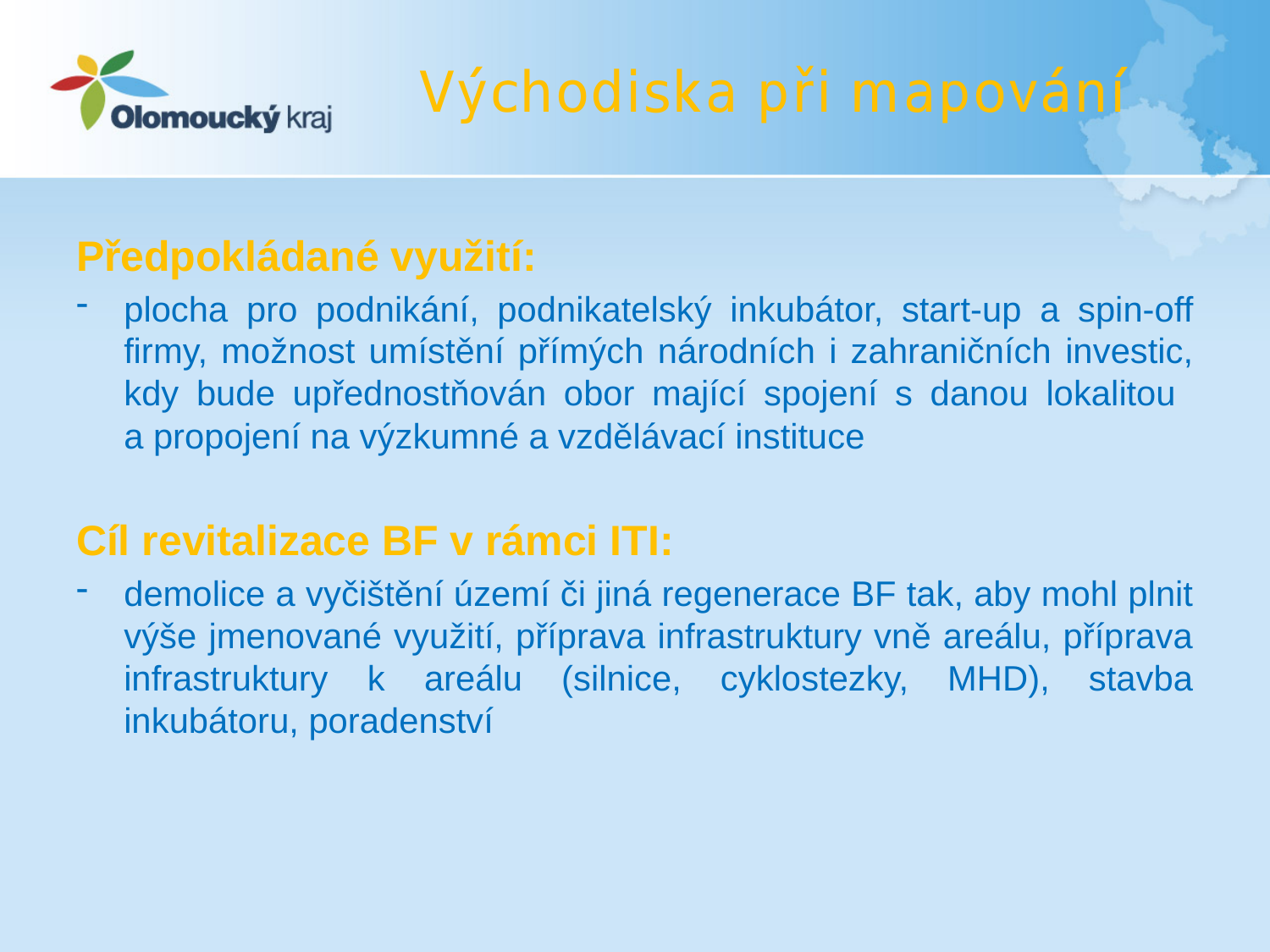

# Východiska při mapování
Předpokládané využití:
plocha pro podnikání, podnikatelský inkubátor, start-up a spin-off firmy, možnost umístění přímých národních i zahraničních investic, kdy bude upřednostňován obor mající spojení s danou lokalitou
a propojení na výzkumné a vzdělávací instituce

Cíl revitalizace BF v rámci ITI:
demolice a vyčištění území či jiná regenerace BF tak, aby mohl plnit výše jmenované využití, příprava infrastruktury vně areálu, příprava infrastruktury k areálu (silnice, cyklostezky, MHD), stavba inkubátoru, poradenství